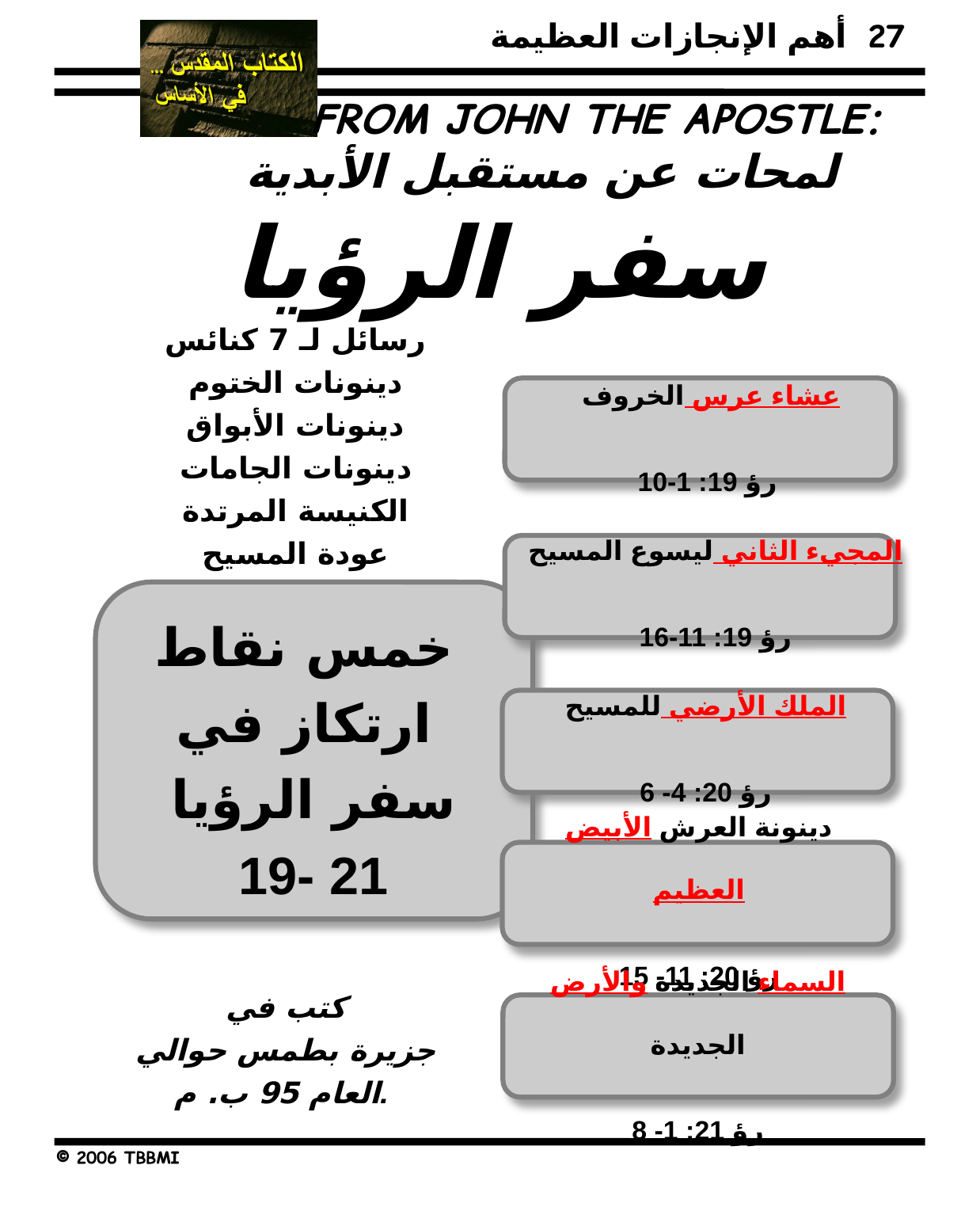

27
FROM JOHN THE APOSTLE:
لمحات عن مستقبل الأبدية
سفر الرؤيا
رسائل لـ 7 كنائس
دينونات الختوم
دينونات الأبواق
دينونات الجامات
الكنيسة المرتدة
عودة المسيح
عشاء عرس الخروف
رؤ 19: 1-10

المجيء الثاني ليسوع المسيح
رؤ 19: 11-16

خمس نقاط
ارتكاز في
سفر الرؤيا
19- 21
الملك الأرضي للمسيح
رؤ 20: 4- 6

دينونة العرش الأبيض العظيم
رؤ 20: 11- 15

كتب في
جزيرة بطمس حوالي
العام 95 ب. م.
السماء الجديدة والأرض الجديدة
رؤ 21: 1- 8